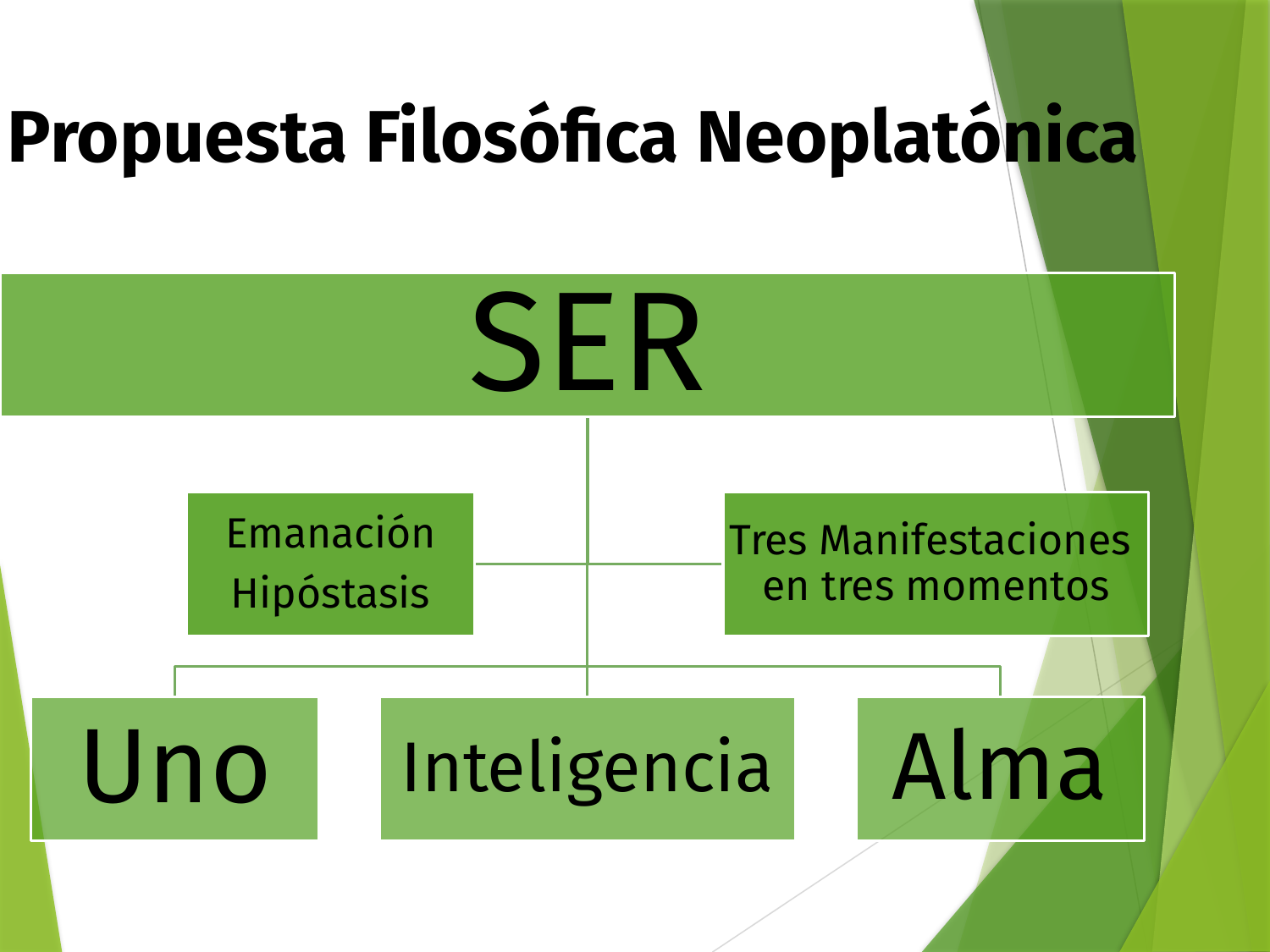

Propuesta Filosófica Neoplatónica
SER
Uno
Inteligencia
Alma
Emanación
Hipóstasis
Tres Manifestaciones  en tres momentos